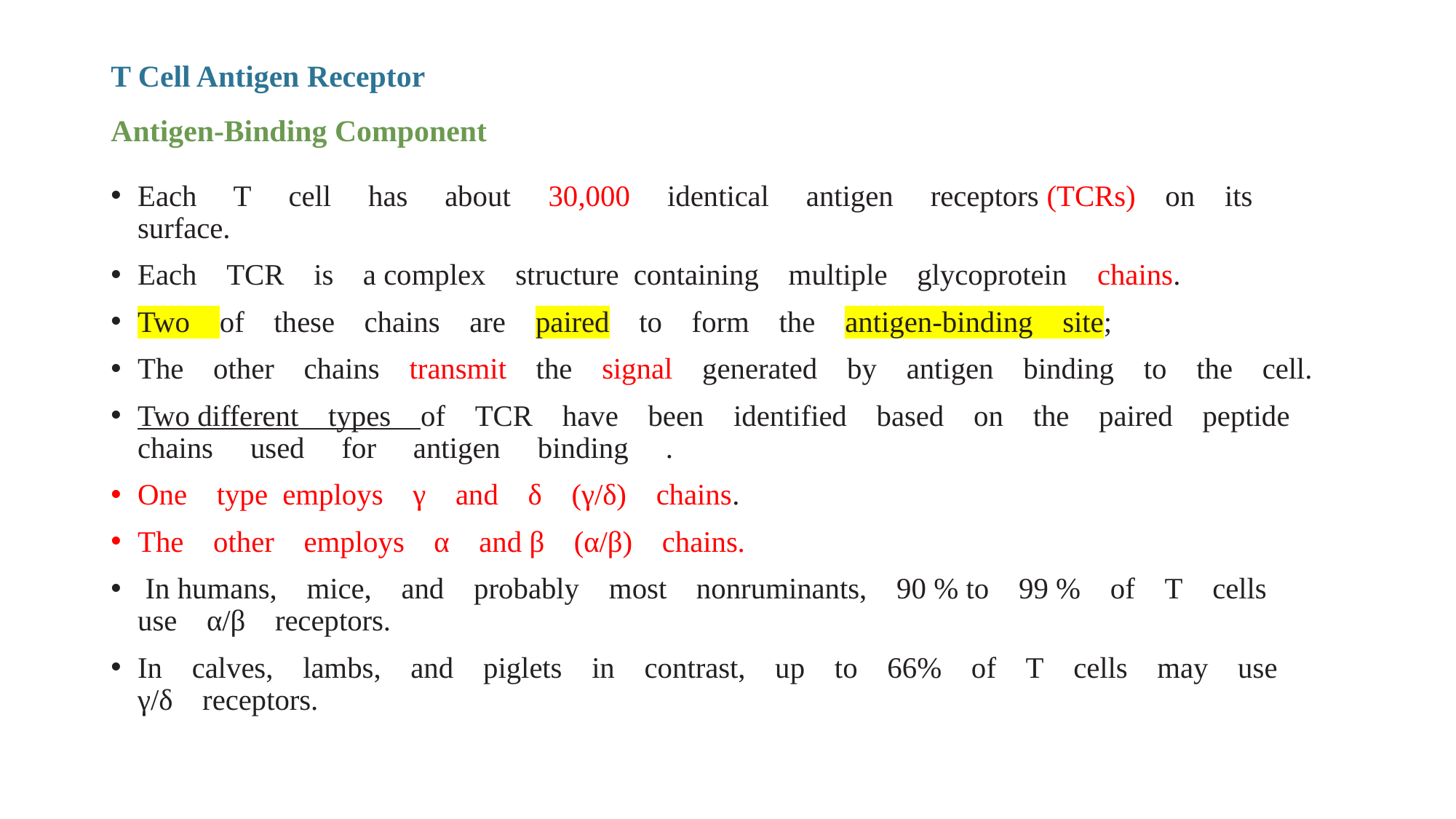

# T Cell Antigen Receptor Antigen-Binding Component
Each  T  cell  has  about  30,000  identical  antigen  receptors (TCRs) on its surface.
Each TCR is a complex structure  containing multiple glycoprotein chains.
Two of these chains are paired to form the antigen-binding site;
The other chains transmit the signal generated by antigen binding to the cell.
Two different types of TCR have been identified based on the paired peptide  chains  used  for  antigen  binding  .
One type  employs γ and δ (γ/δ) chains.
The other employs α and β (α/β) chains.
 In humans, mice, and probably most nonruminants, 90 % to 99 % of T cells use α/β receptors.
In calves, lambs, and piglets in contrast, up to 66% of T cells may use γ/δ receptors.